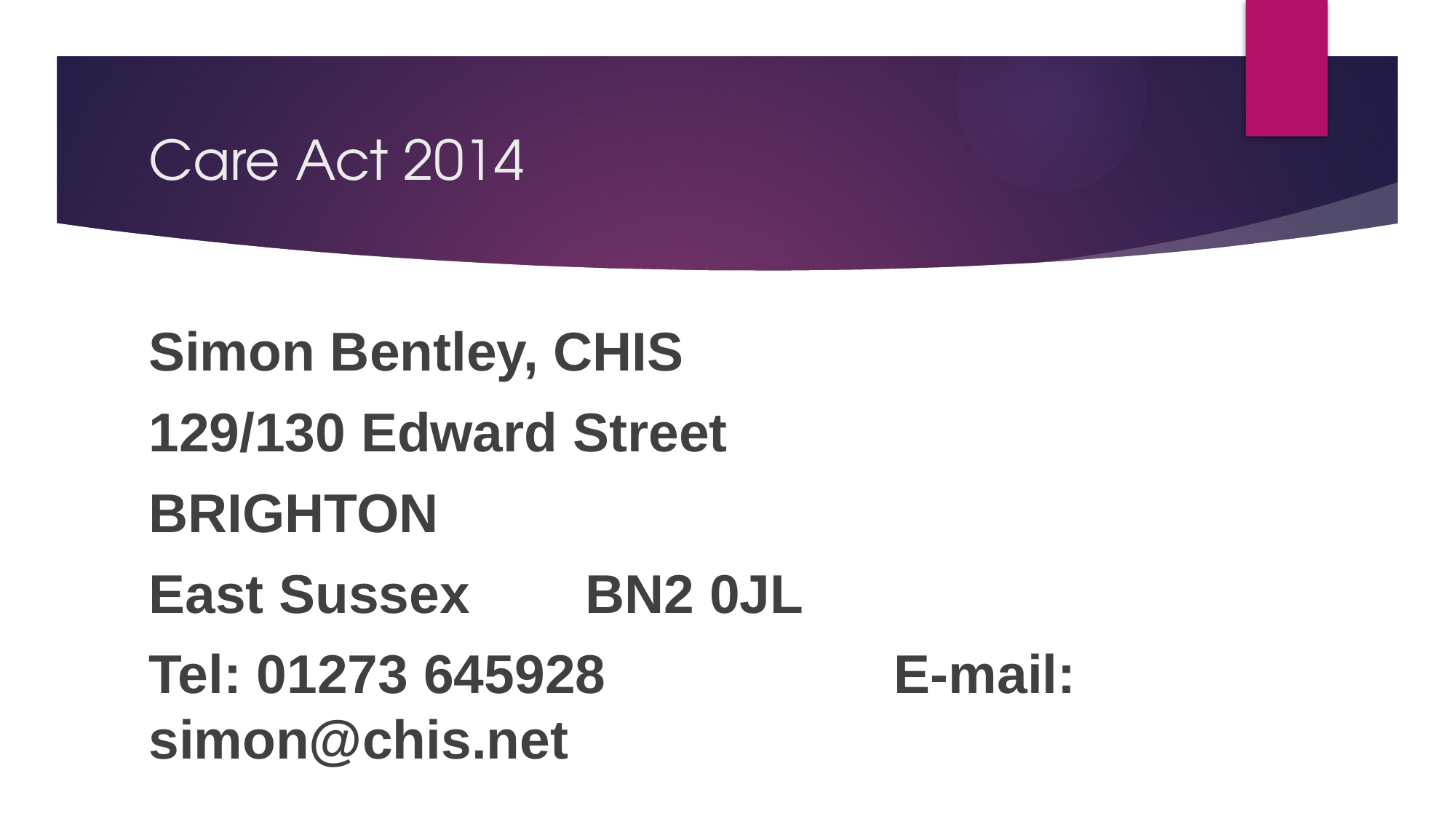

# Care Act 2014
Simon Bentley, CHIS
129/130 Edward Street
BRIGHTON
East Sussex		BN2 0JL
Tel: 01273 645928		      E-mail: simon@chis.net